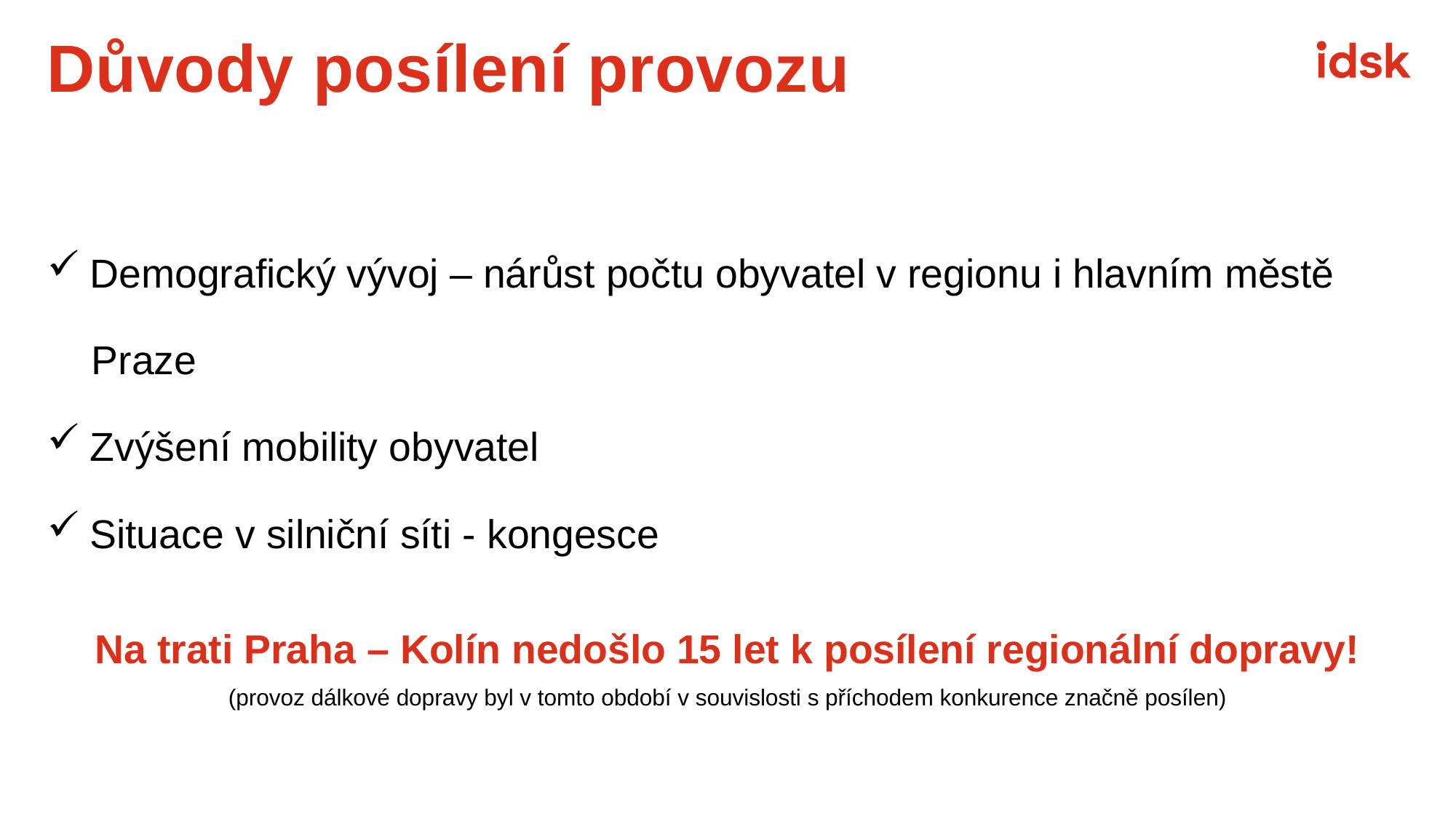

# Důvody posílení provozu
 Demografický vývoj – nárůst počtu obyvatel v regionu i hlavním městě
    Praze
 Zvýšení mobility obyvatel
 Situace v silniční síti - kongesce

Na trati Praha – Kolín nedošlo 15 let k posílení regionální dopravy!
(provoz dálkové dopravy byl v tomto období v souvislosti s příchodem konkurence značně posílen)